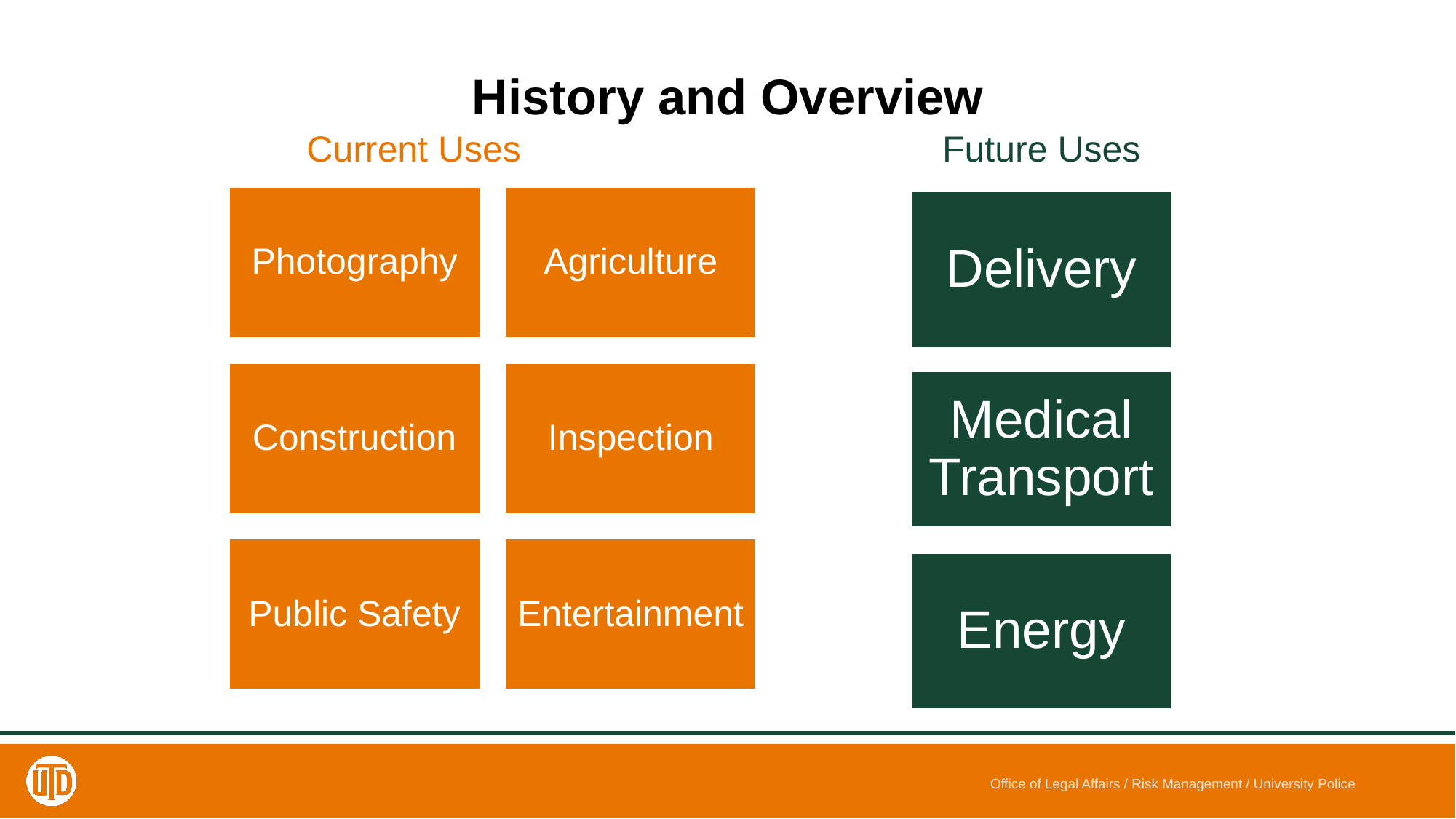

# History and Overview
Current Uses
Future Uses
Photography
Agriculture
Construction
Inspection
Public Safety
Entertainment
Delivery
Medical Transport
Energy
Office of Legal Affairs / Risk Management / University Police